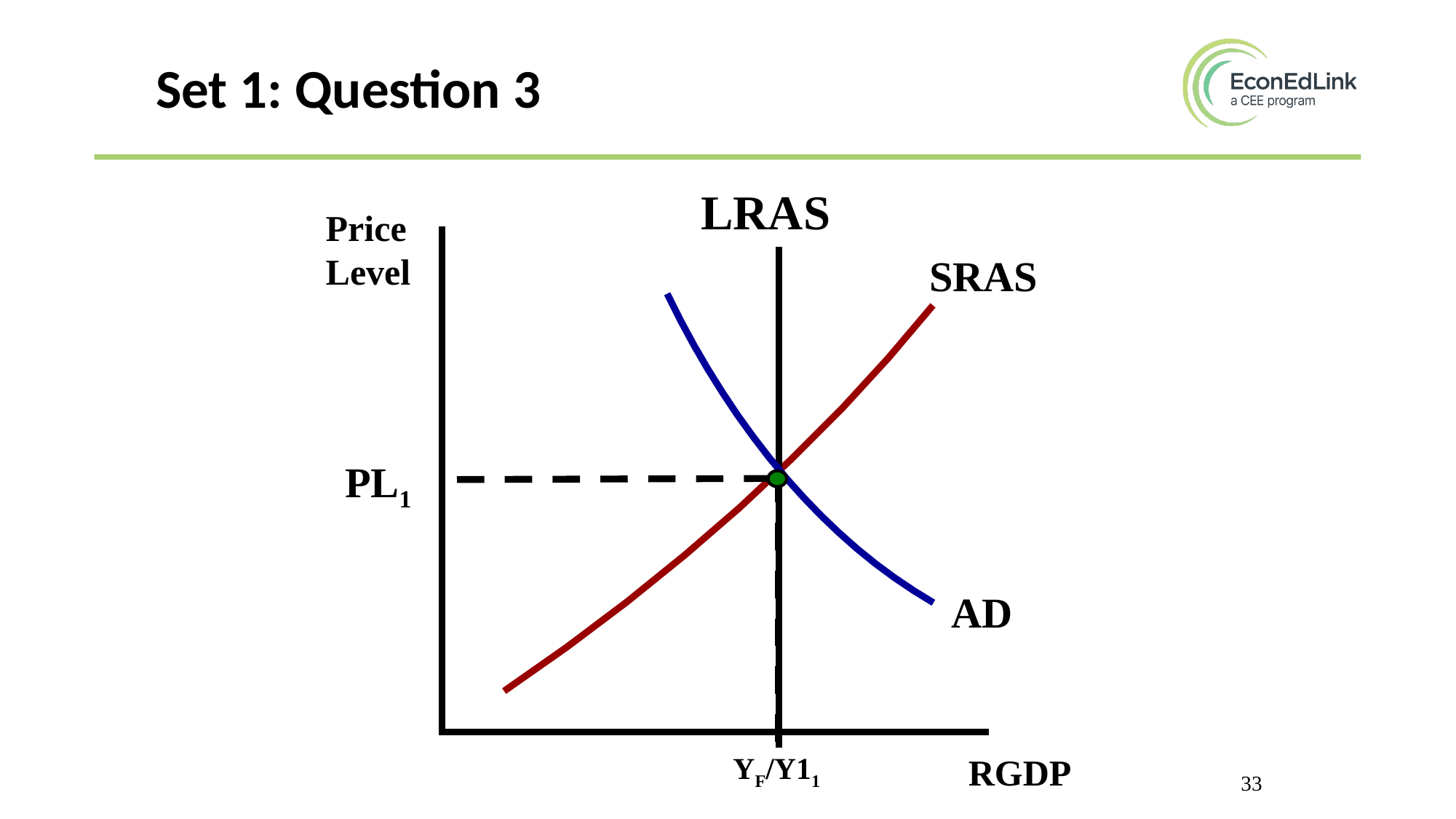

Set 1: Question 3
LRAS
Price Level
SRAS

PL1

AD
YF/Y11
RGDP
33